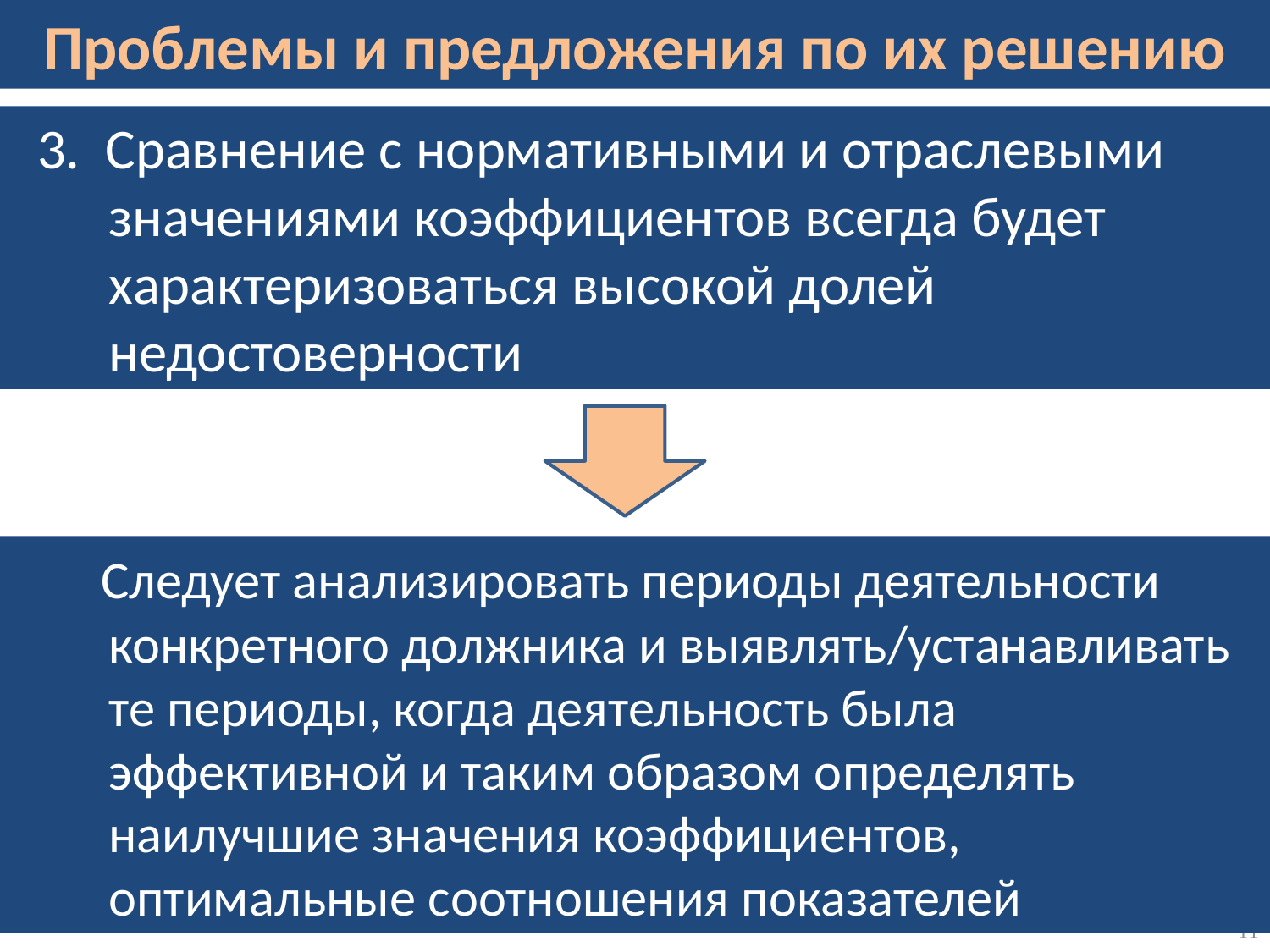

Проблемы и предложения по их решению
3.  Сравнение с нормативными и отраслевыми значениями коэффициентов всегда будет характеризоваться высокой долей недостоверности

     Следует анализировать периоды деятельности конкретного должника и выявлять/устанавливать те периоды, когда деятельность была эффективной и таким образом определять наилучшие значения коэффициентов, оптимальные соотношения показателей
11